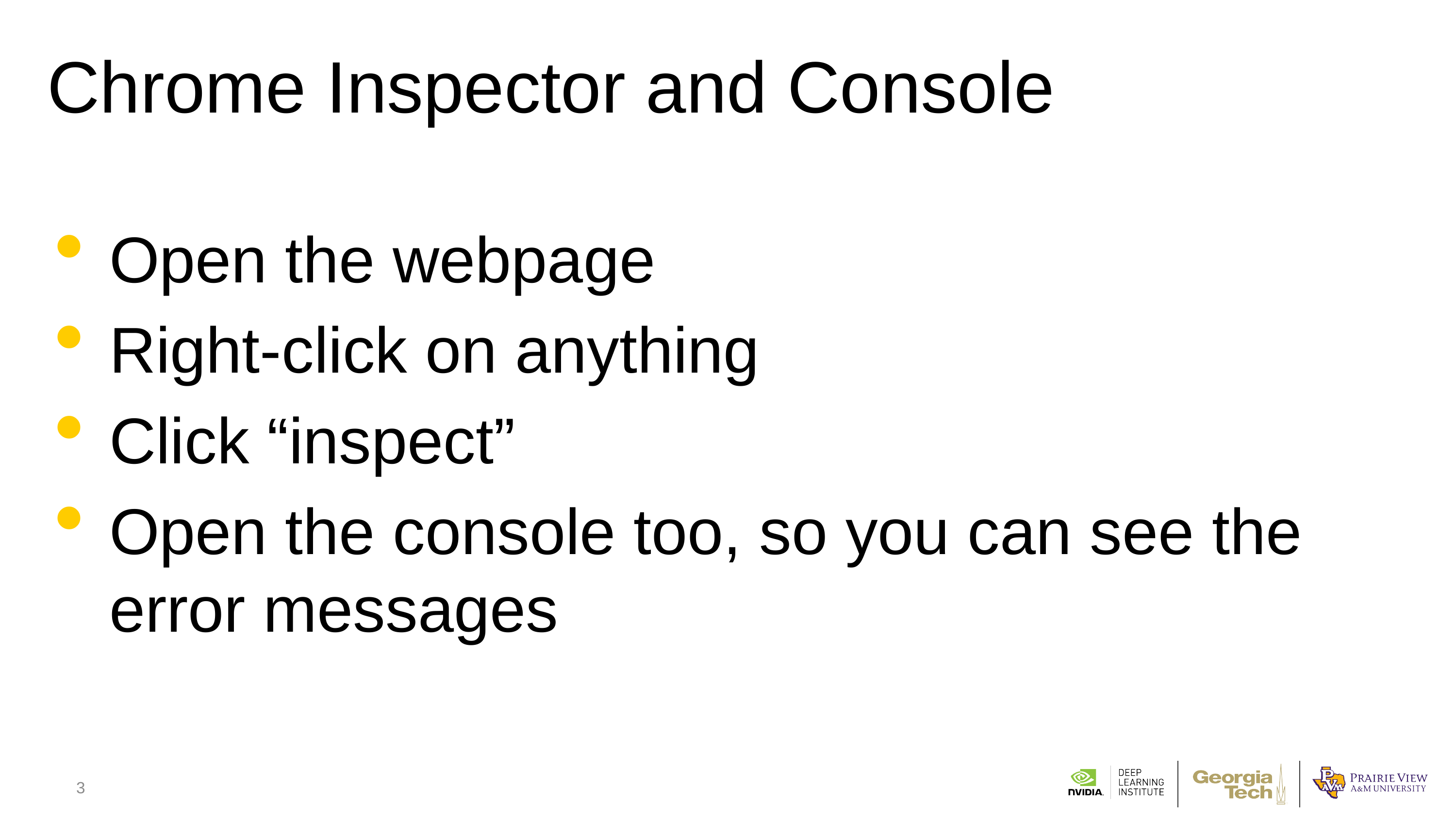

# Chrome Inspector and Console
Open the webpage
Right-click on anything
Click “inspect”
Open the console too, so you can see the error messages